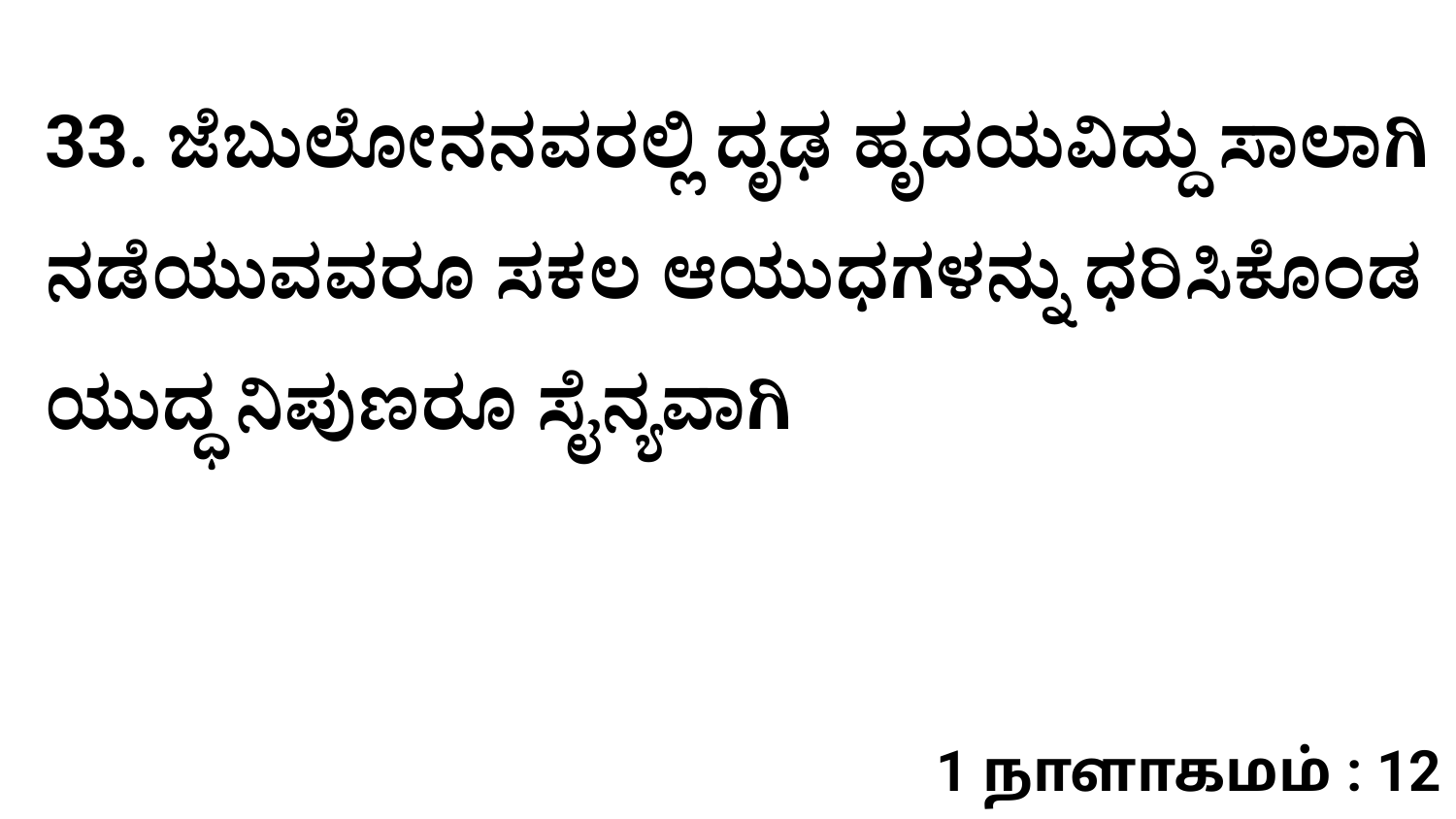

33. ಜೆಬುಲೋನನವರಲ್ಲಿ ದೃಢ ಹೃದಯವಿದ್ದು ಸಾಲಾಗಿ ನಡೆಯುವವರೂ ಸಕಲ ಆಯುಧಗಳನ್ನು ಧರಿಸಿಕೊಂಡ ಯುದ್ಧ ನಿಪುಣರೂ ಸೈನ್ಯವಾಗಿ
1 நாளாகமம் : 12